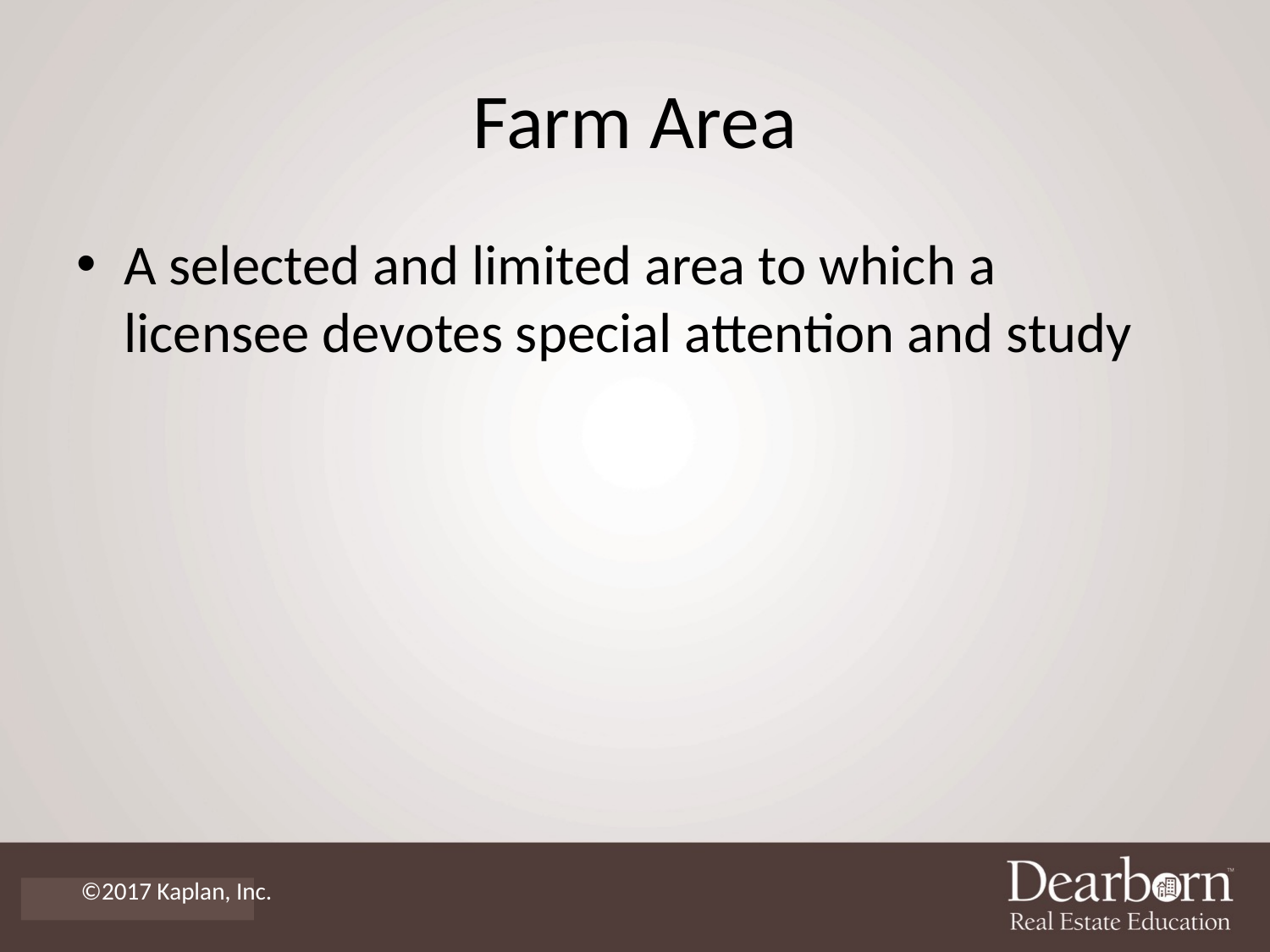

# Farm Area
A selected and limited area to which a licensee devotes special attention and study